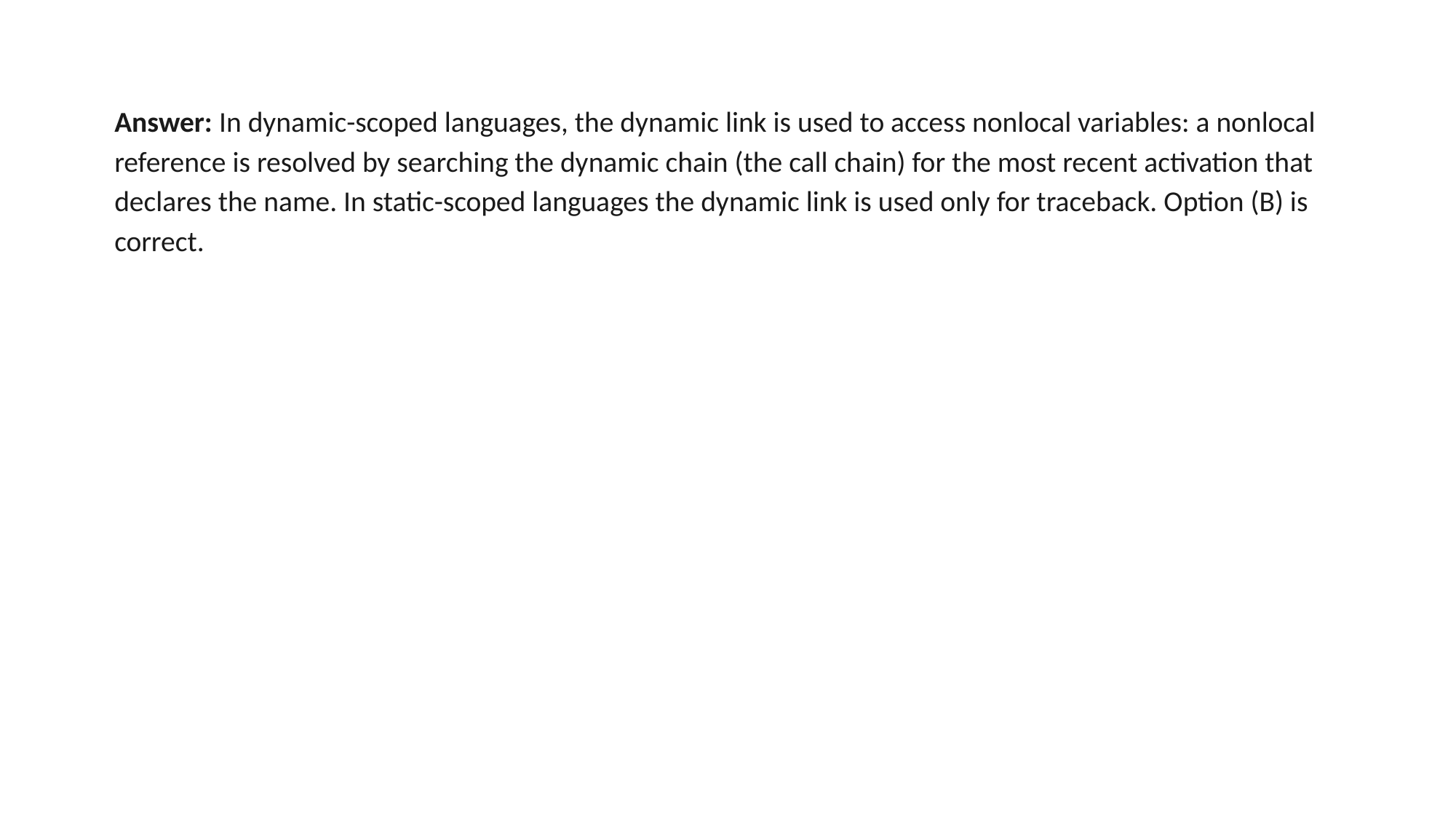

Answer: In dynamic-scoped languages, the dynamic link is used to access nonlocal variables: a nonlocal reference is resolved by searching the dynamic chain (the call chain) for the most recent activation that declares the name. In static-scoped languages the dynamic link is used only for traceback. Option (B) is correct.